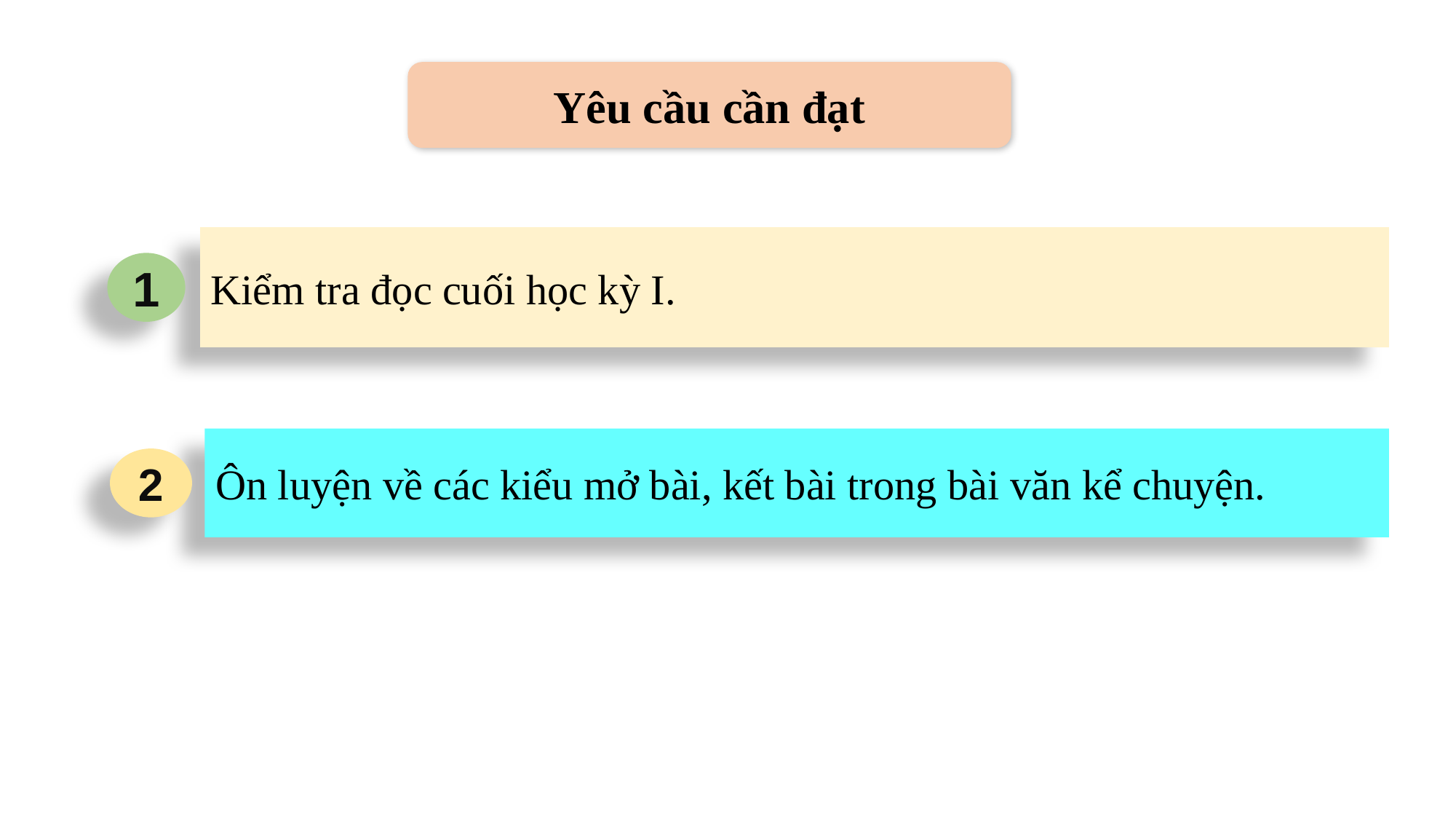

Yêu cầu cần đạt
Kiểm tra đọc cuối học kỳ I.
1
Ôn luyện về các kiểu mở bài, kết bài trong bài văn kể chuyện.
2